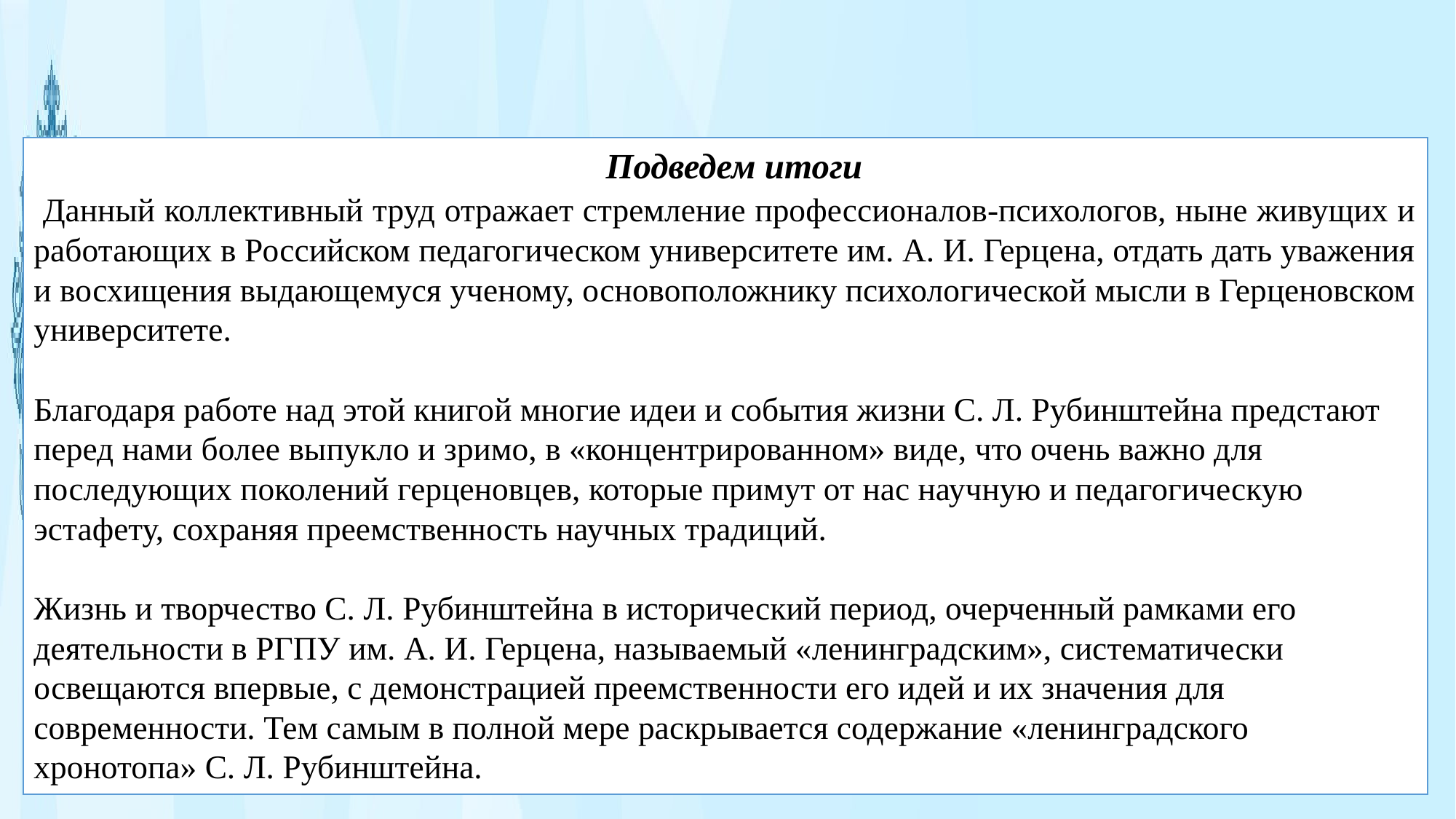

Подведем итоги
 Данный коллективный труд отражает стремление профессионалов-психологов, ныне живущих и работающих в Российском педагогическом университете им. А. И. Герцена, отдать дать уважения и восхищения выдающемуся ученому, основоположнику психологической мысли в Герценовском университете.

Благодаря работе над этой книгой многие идеи и события жизни С. Л. Рубинштейна предстают перед нами более выпукло и зримо, в «концентрированном» виде, что очень важно для последующих поколений герценовцев, которые примут от нас научную и педагогическую эстафету, сохраняя преемственность научных традиций.

Жизнь и творчество С. Л. Рубинштейна в исторический период, очерченный рамками его деятельности в РГПУ им. А. И. Герцена, называемый «ленинградским», систематически освещаются впервые, с демонстрацией преемственности его идей и их значения для современности. Тем самым в полной мере раскрывается содержание «ленинградского хронотопа» С. Л. Рубинштейна.